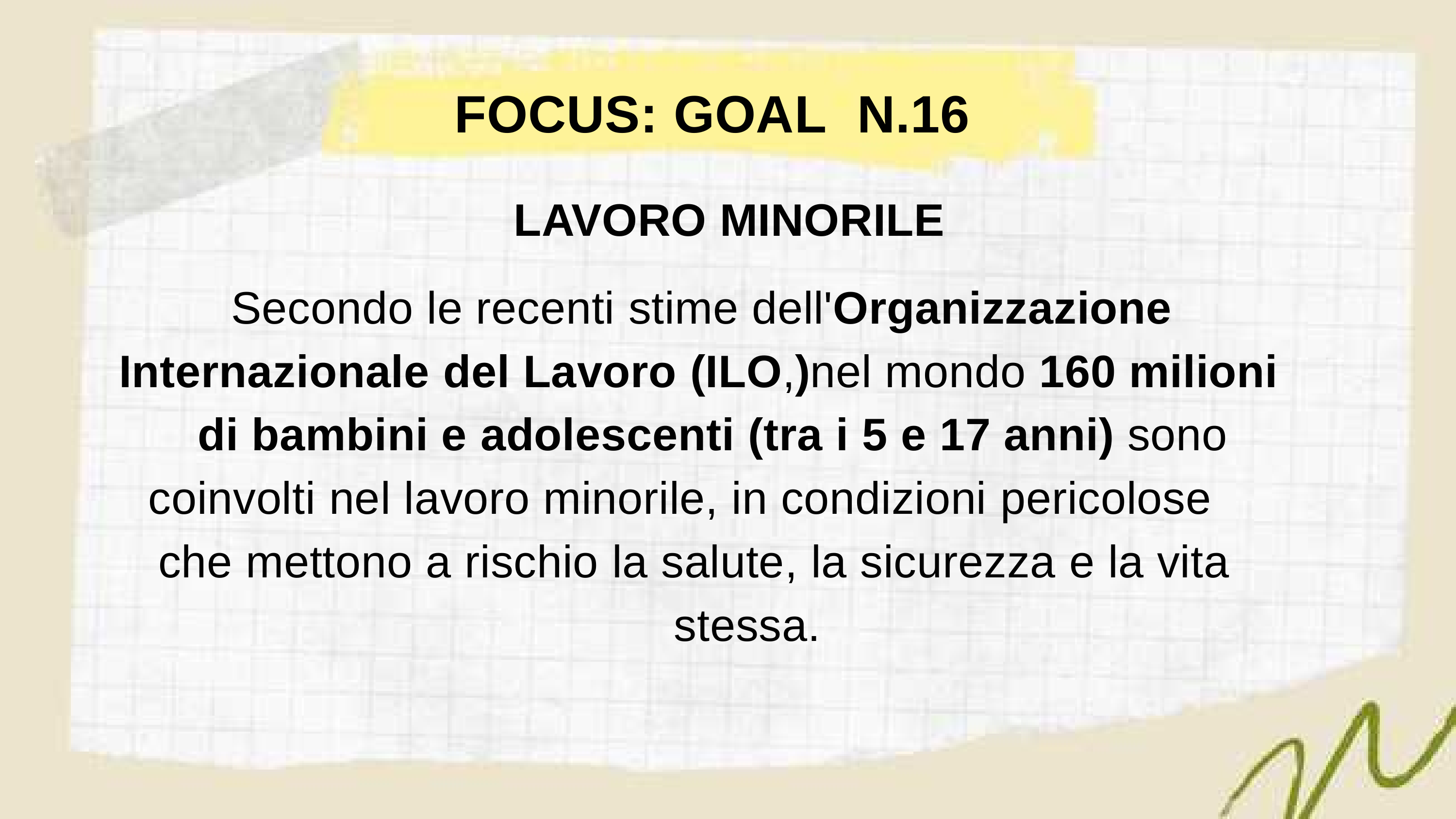

FOCUS: GOAL N.16
LAVORO MINORILE
Secondo le recenti stime dell'Organizzazione
Internazionale del Lavoro (ILO,)nel mondo 160 milioni
di bambini e adolescenti (tra i 5 e 17 anni) sono
coinvolti nel lavoro minorile, in condizioni pericolose
che mettono a rischio la salute, la sicurezza e la vita
stessa.